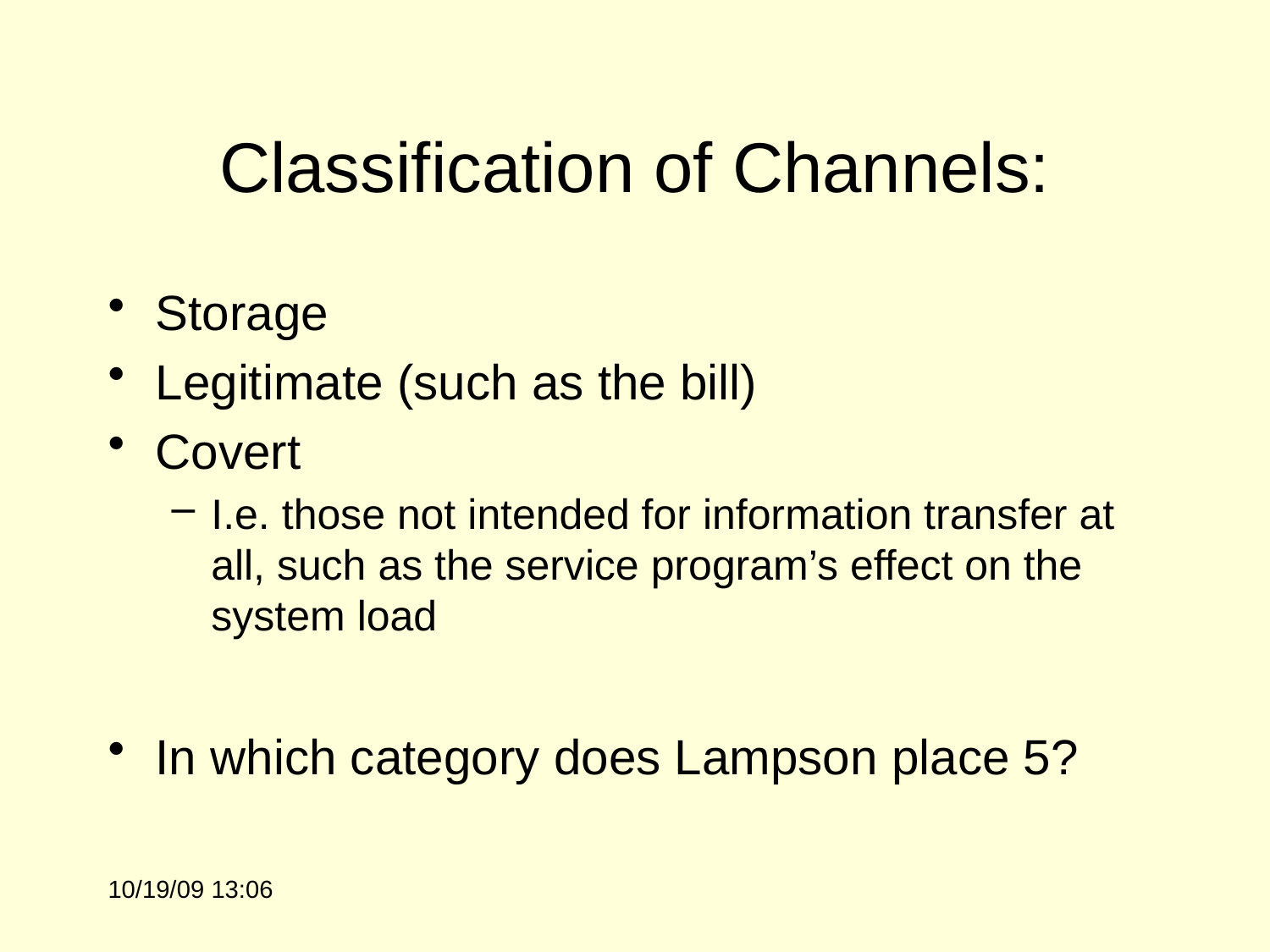

# Classification of Channels:
Storage
Legitimate (such as the bill)
Covert
I.e. those not intended for information transfer at all, such as the service program’s effect on the system load

In which category does Lampson place 5?
10/19/09 13:06